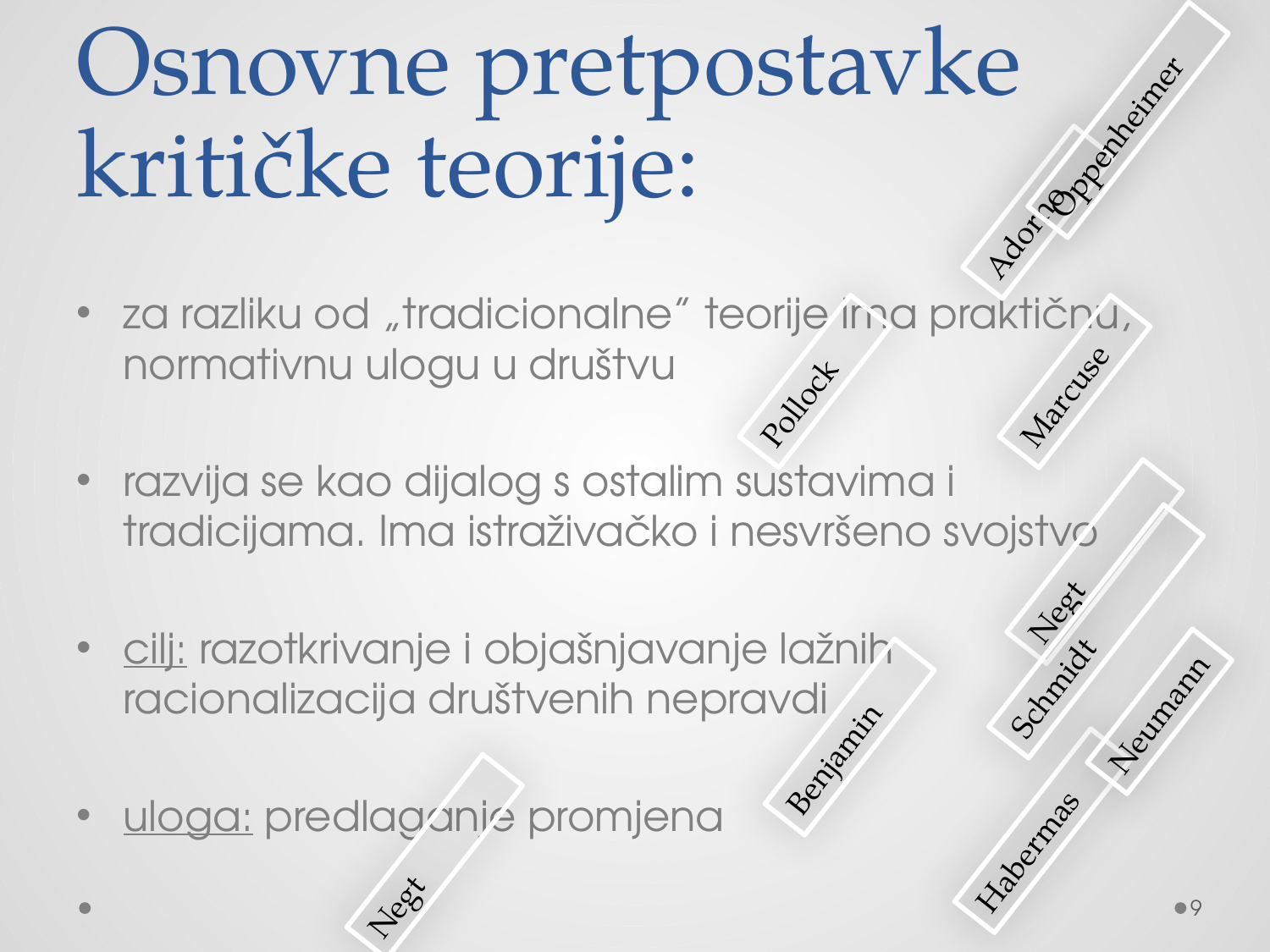

# Osnovne pretpostavke kritičke teorije:
Oppenheimer
Adorno

za razliku od „tradicionalne” teorije ima praktičnu, normativnu ulogu u društvu

razvija se kao dijalog s ostalim sustavima i tradicijama. Ima istraživačko i nesvršeno svojstvo

cilj: razotkrivanje i objašnjavanje lažnih racionalizacija društvenih nepravdi

uloga: predlaganje promjena

Pollock
Marcuse
Negt
Schmidt
Neumann
Benjamin
Habermas
Negt
9